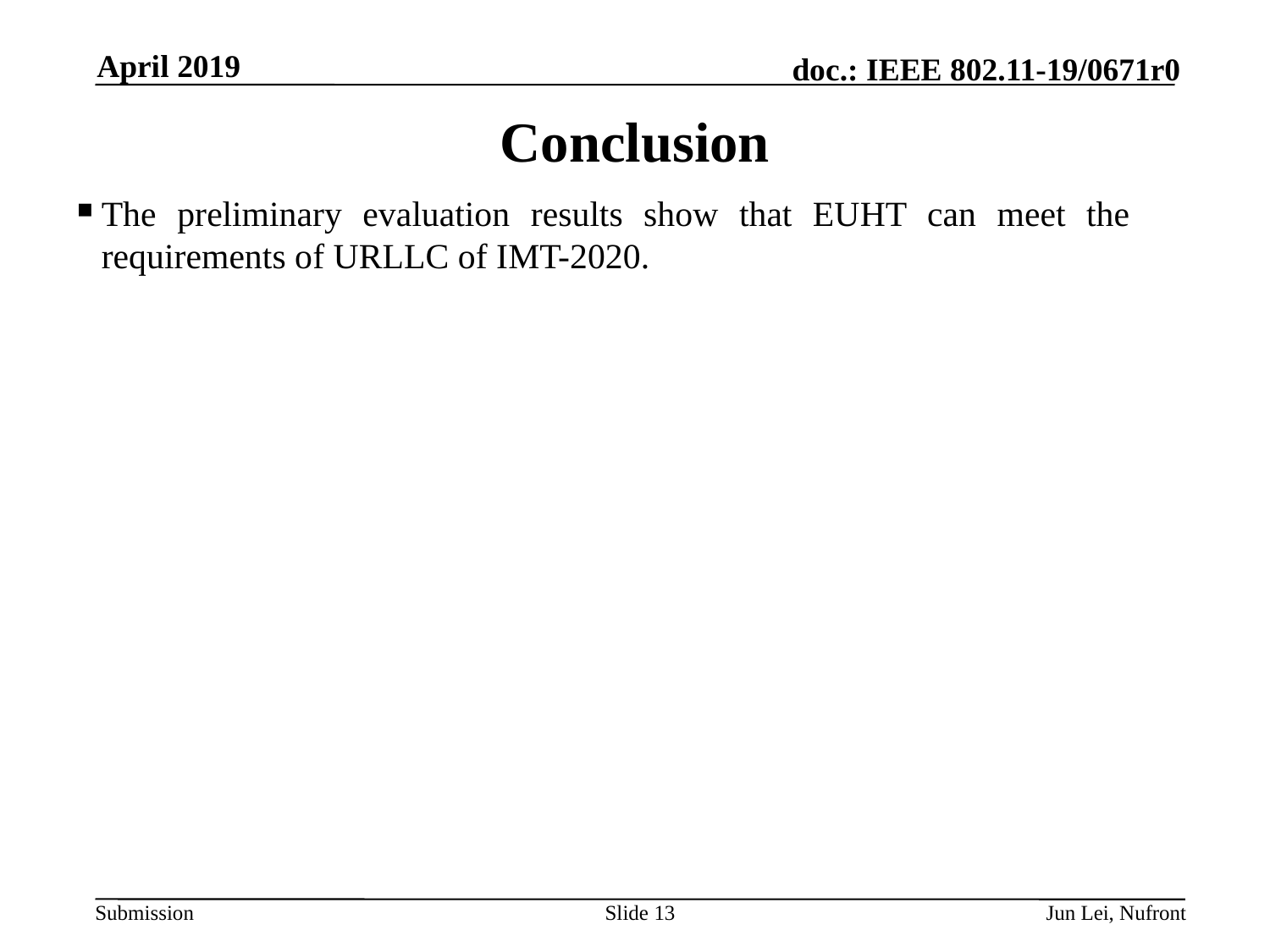

April 2019
# Conclusion
The preliminary evaluation results show that EUHT can meet the requirements of URLLC of IMT-2020.
Slide 13
Jun Lei, Nufront